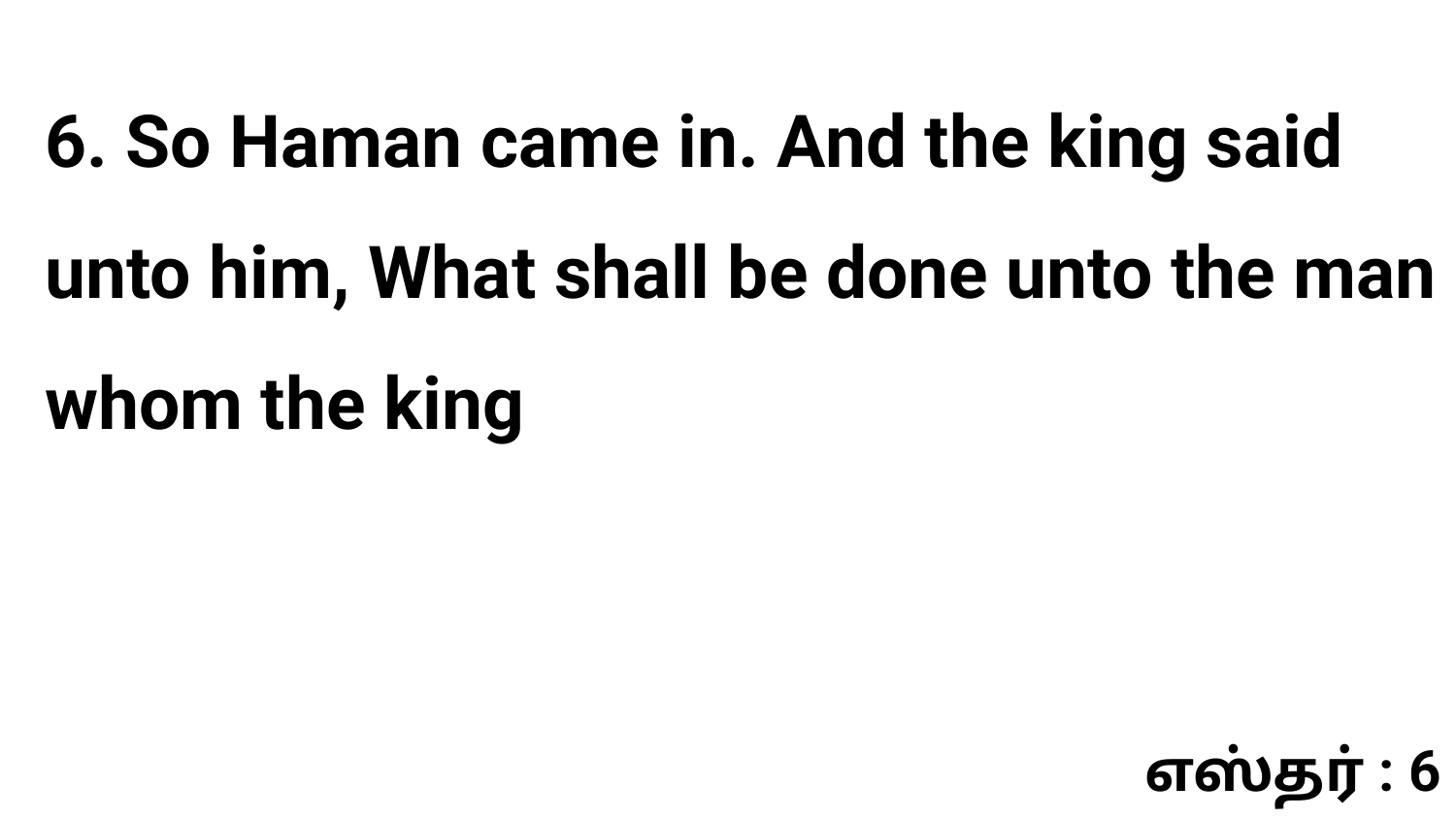

6. So Haman came in. And the king said unto him, What shall be done unto the man whom the king
எஸ்தர் : 6